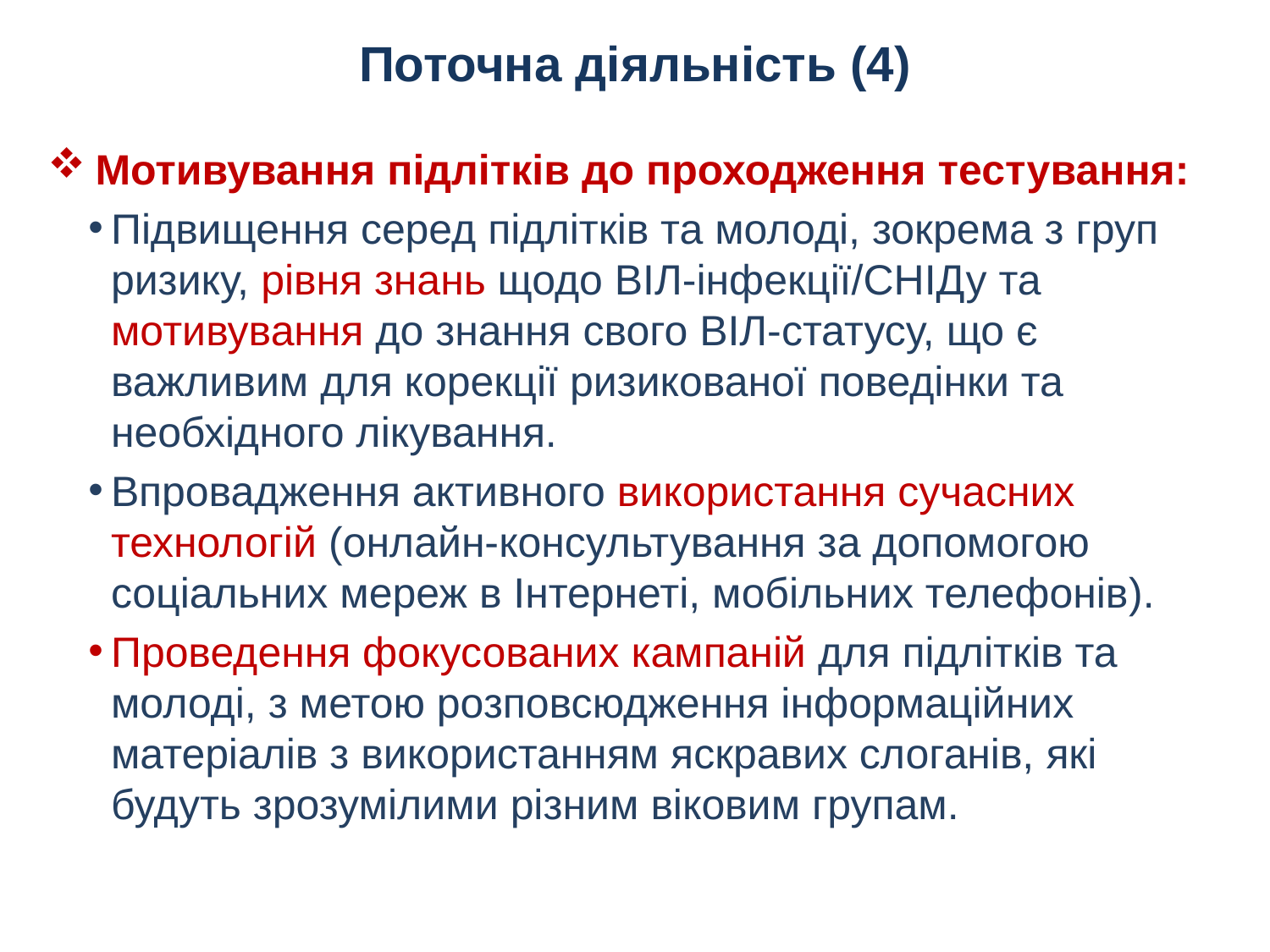

# Поточна діяльність (4)
Мотивування підлітків до проходження тестування:
Підвищення серед підлітків та молоді, зокрема з груп ризику, рівня знань щодо ВІЛ-інфекції/СНІДу та мотивування до знання свого ВІЛ-статусу, що є важливим для корекції ризикованої поведінки та необхідного лікування.
Впровадження активного використання сучасних технологій (онлайн-консультування за допомогою соціальних мереж в Інтернеті, мобільних телефонів).
Проведення фокусованих кампаній для підлітків та молоді, з метою розповсюдження інформаційних матеріалів з використанням яскравих слоганів, які будуть зрозумілими різним віковим групам.